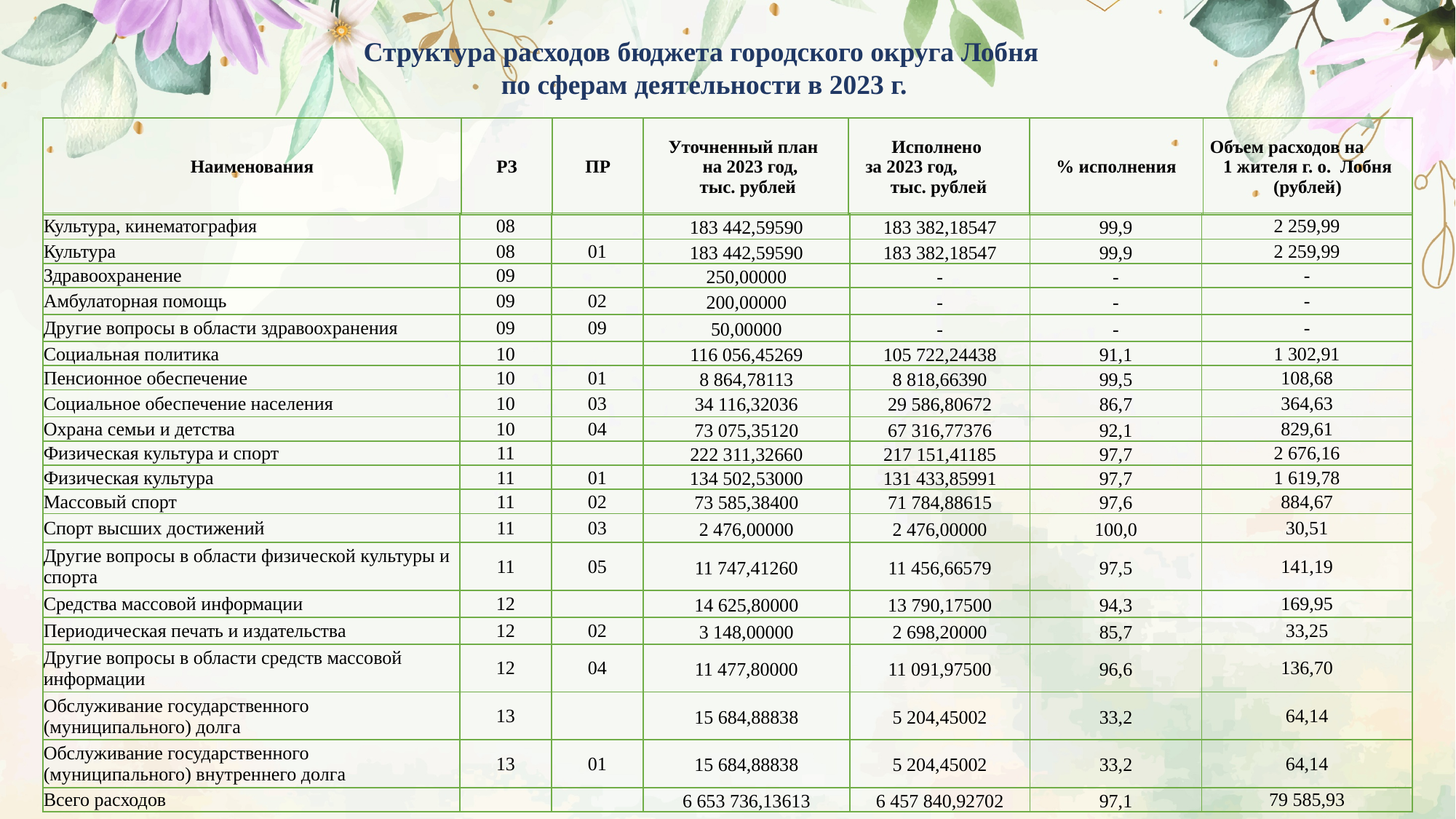

Структура расходов бюджета городского округа Лобня
по сферам деятельности в 2023 г.
| Наименования | РЗ | ПР | Уточненный план на 2023 год, тыс. рублей | Исполнено за 2023 год, тыс. рублей | % исполнения | Объем расходов на 1 жителя г. о. Лобня (рублей) |
| --- | --- | --- | --- | --- | --- | --- |
| Культура, кинематография | 08 |  | 183 442,59590 | 183 382,18547 | 99,9 | 2 259,99 |
| --- | --- | --- | --- | --- | --- | --- |
| Культура | 08 | 01 | 183 442,59590 | 183 382,18547 | 99,9 | 2 259,99 |
| Здравоохранение | 09 |  | 250,00000 | - | - | - |
| Амбулаторная помощь | 09 | 02 | 200,00000 | - | - | - |
| Другие вопросы в области здравоохранения | 09 | 09 | 50,00000 | - | - | - |
| Социальная политика | 10 |  | 116 056,45269 | 105 722,24438 | 91,1 | 1 302,91 |
| Пенсионное обеспечение | 10 | 01 | 8 864,78113 | 8 818,66390 | 99,5 | 108,68 |
| Социальное обеспечение населения | 10 | 03 | 34 116,32036 | 29 586,80672 | 86,7 | 364,63 |
| Охрана семьи и детства | 10 | 04 | 73 075,35120 | 67 316,77376 | 92,1 | 829,61 |
| Физическая культура и спорт | 11 |  | 222 311,32660 | 217 151,41185 | 97,7 | 2 676,16 |
| Физическая культура | 11 | 01 | 134 502,53000 | 131 433,85991 | 97,7 | 1 619,78 |
| Массовый спорт | 11 | 02 | 73 585,38400 | 71 784,88615 | 97,6 | 884,67 |
| Спорт высших достижений | 11 | 03 | 2 476,00000 | 2 476,00000 | 100,0 | 30,51 |
| Другие вопросы в области физической культуры и спорта | 11 | 05 | 11 747,41260 | 11 456,66579 | 97,5 | 141,19 |
| Средства массовой информации | 12 |  | 14 625,80000 | 13 790,17500 | 94,3 | 169,95 |
| Периодическая печать и издательства | 12 | 02 | 3 148,00000 | 2 698,20000 | 85,7 | 33,25 |
| Другие вопросы в области средств массовой информации | 12 | 04 | 11 477,80000 | 11 091,97500 | 96,6 | 136,70 |
| Обслуживание государственного (муниципального) долга | 13 |  | 15 684,88838 | 5 204,45002 | 33,2 | 64,14 |
| Обслуживание государственного (муниципального) внутреннего долга | 13 | 01 | 15 684,88838 | 5 204,45002 | 33,2 | 64,14 |
| Всего расходов |  |  | 6 653 736,13613 | 6 457 840,92702 | 97,1 | 79 585,93 |